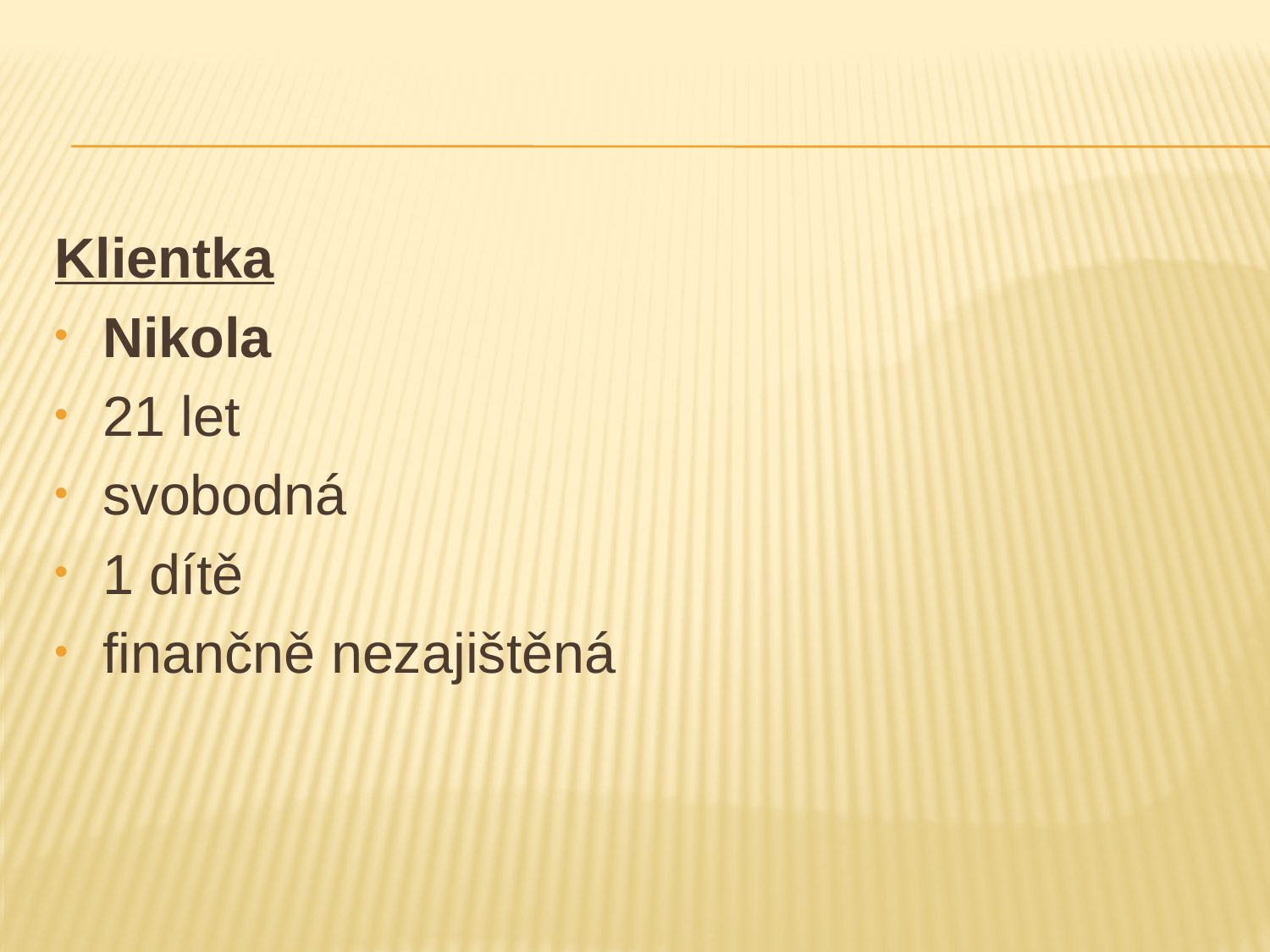

#
Klientka
Nikola
21 let
svobodná
1 dítě
finančně nezajištěná